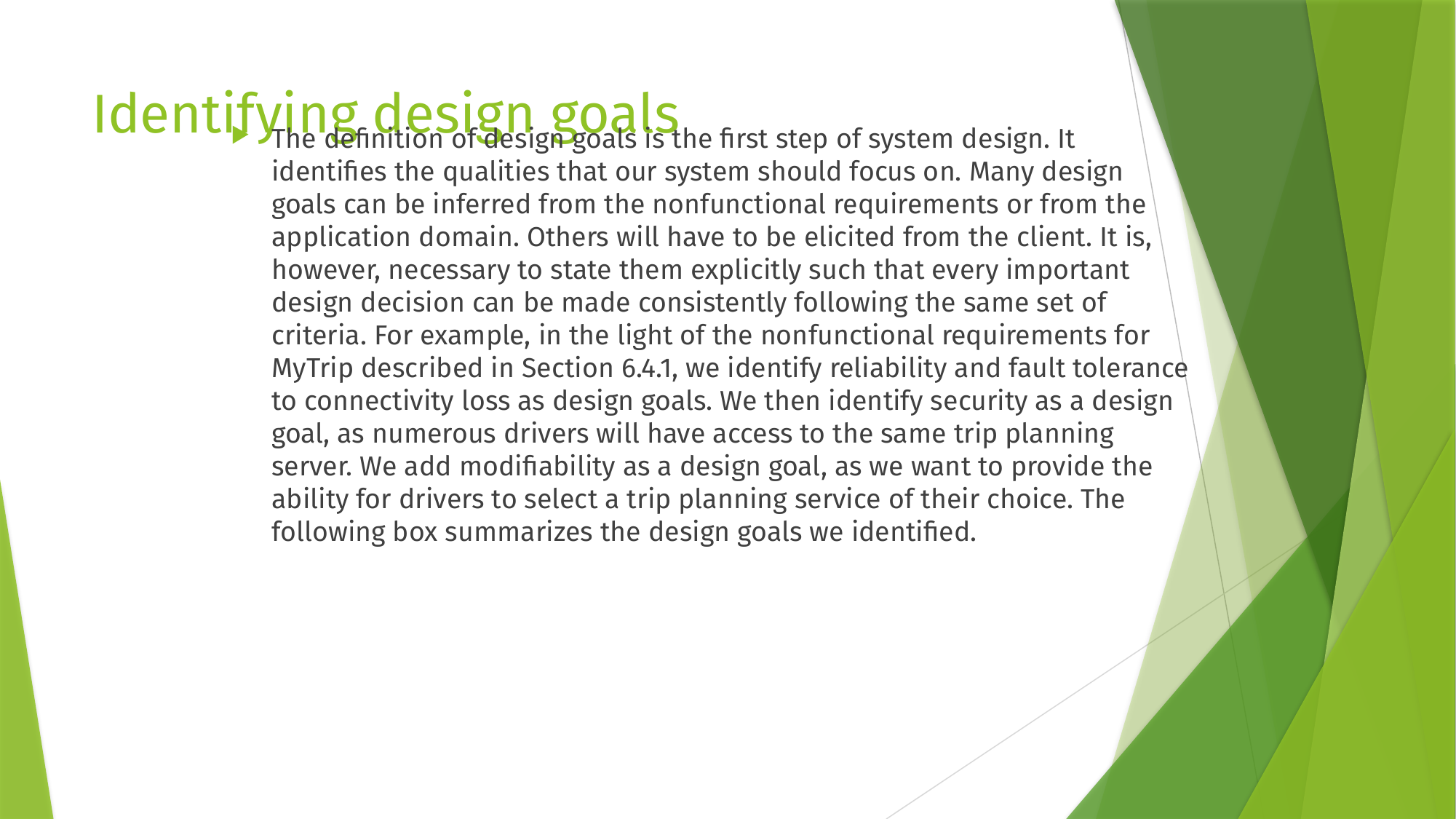

# Identifying design goals
The definition of design goals is the first step of system design. It identifies the qualities that our system should focus on. Many design goals can be inferred from the nonfunctional requirements or from the application domain. Others will have to be elicited from the client. It is, however, necessary to state them explicitly such that every important design decision can be made consistently following the same set of criteria. For example, in the light of the nonfunctional requirements for MyTrip described in Section 6.4.1, we identify reliability and fault tolerance to connectivity loss as design goals. We then identify security as a design goal, as numerous drivers will have access to the same trip planning server. We add modifiability as a design goal, as we want to provide the ability for drivers to select a trip planning service of their choice. The following box summarizes the design goals we identified.